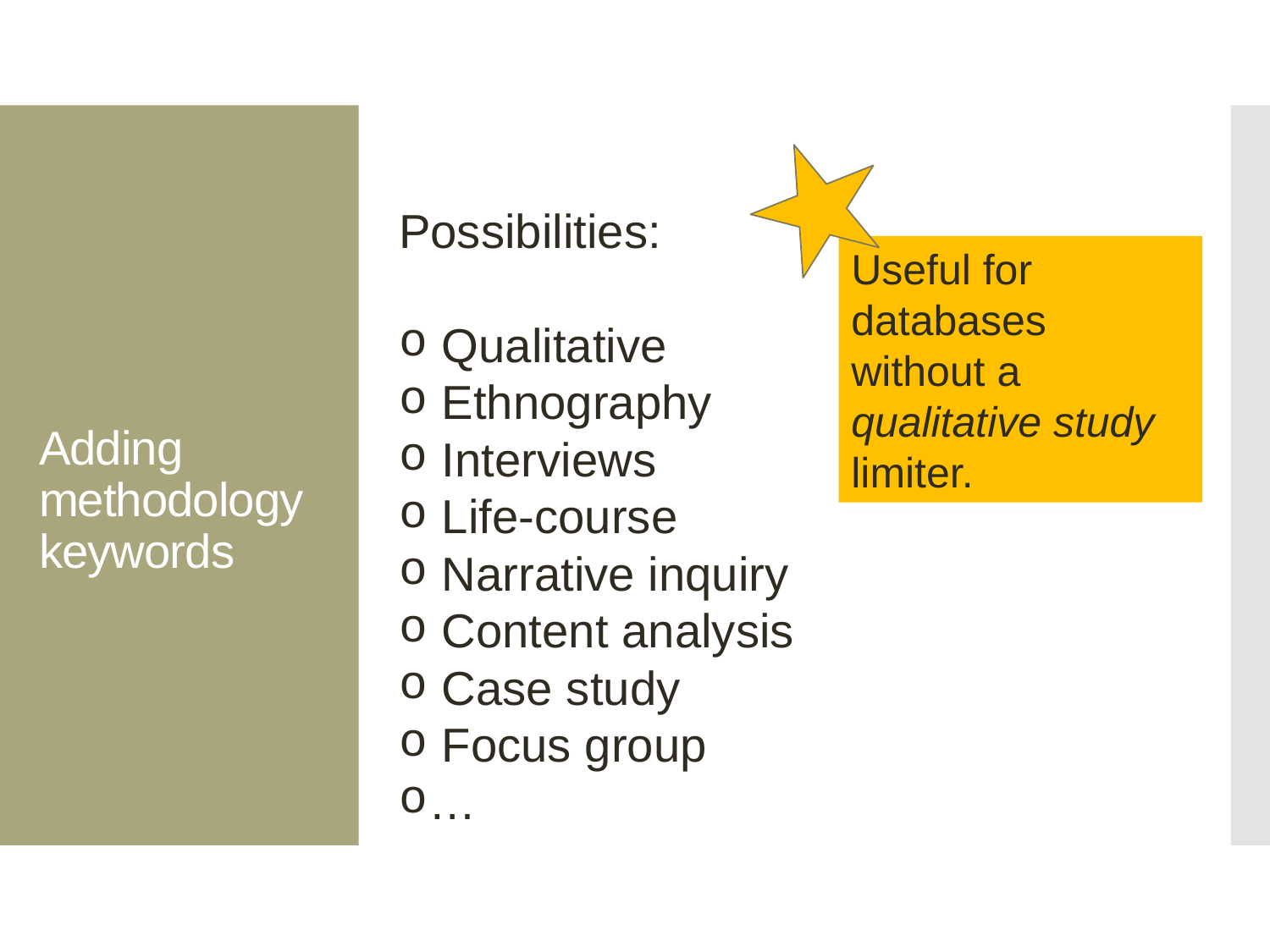

# Adding methodology keywords
Possibilities:

 Qualitative
 Ethnography
 Interviews
 Life-course
 Narrative inquiry
 Content analysis
 Case study
 Focus group
…

Useful for databases without a qualitative study limiter.